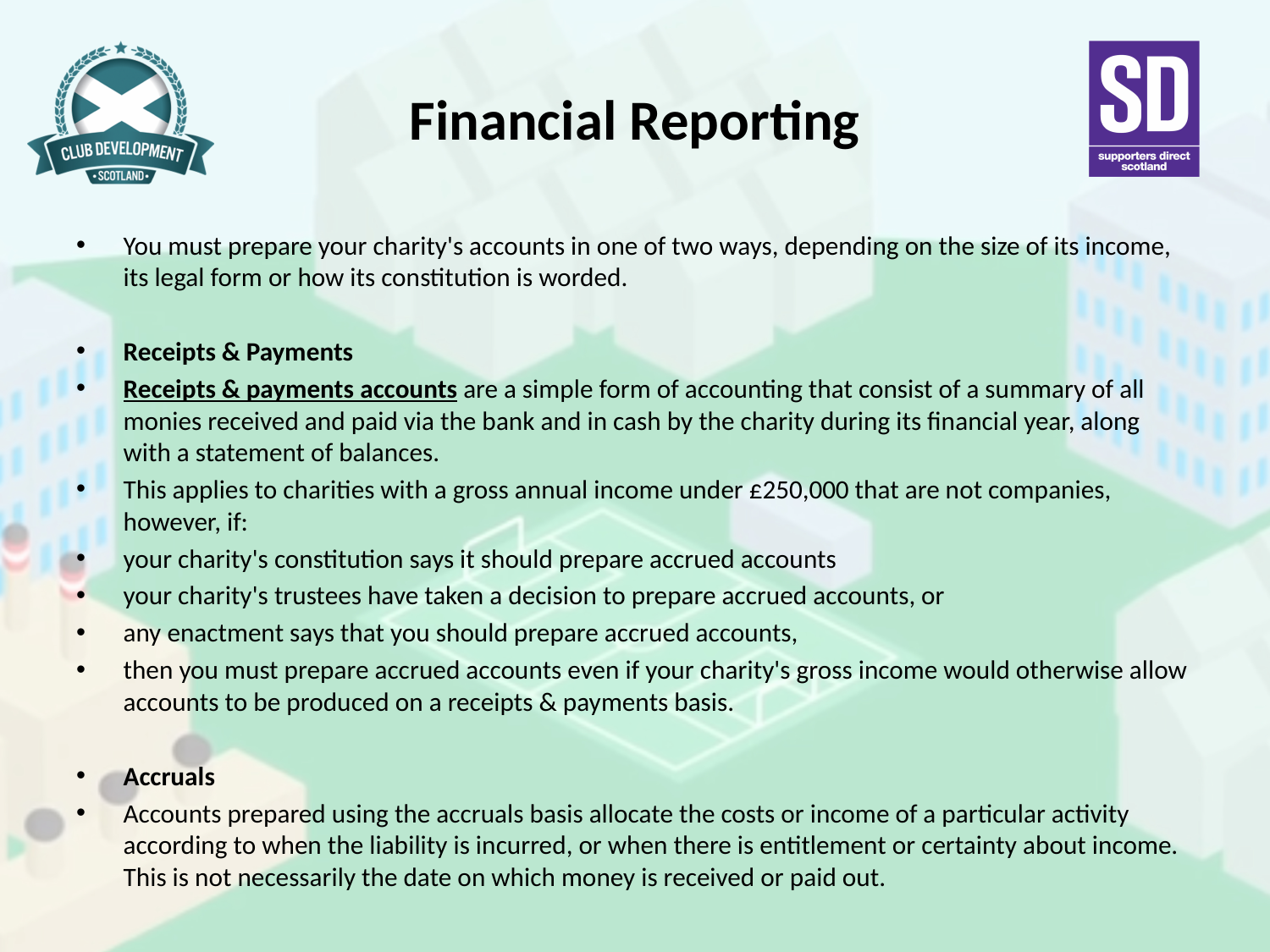

# Financial Reporting
You must prepare your charity's accounts in one of two ways, depending on the size of its income, its legal form or how its constitution is worded.

Receipts & Payments
Receipts & payments accounts are a simple form of accounting that consist of a summary of all monies received and paid via the bank and in cash by the charity during its financial year, along with a statement of balances.
This applies to charities with a gross annual income under £250,000 that are not companies, however, if:
your charity's constitution says it should prepare accrued accounts
your charity's trustees have taken a decision to prepare accrued accounts, or
any enactment says that you should prepare accrued accounts,
then you must prepare accrued accounts even if your charity's gross income would otherwise allow accounts to be produced on a receipts & payments basis.

Accruals
Accounts prepared using the accruals basis allocate the costs or income of a particular activity according to when the liability is incurred, or when there is entitlement or certainty about income. This is not necessarily the date on which money is received or paid out.